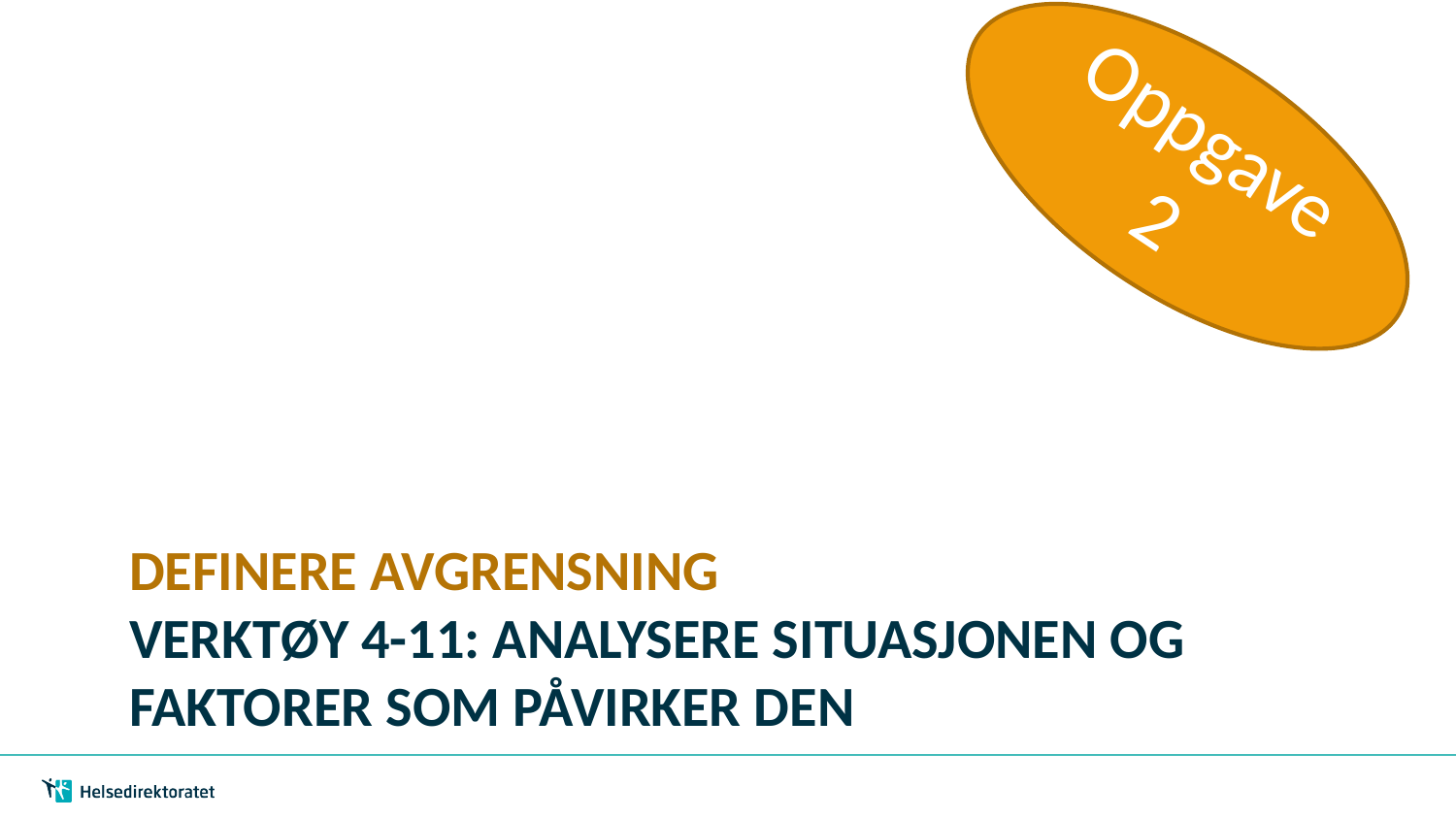

Oppgave
2

# Definere Avgrensning Verktøy 4-11: Analysere situasjonen og faktorer som påvirker den